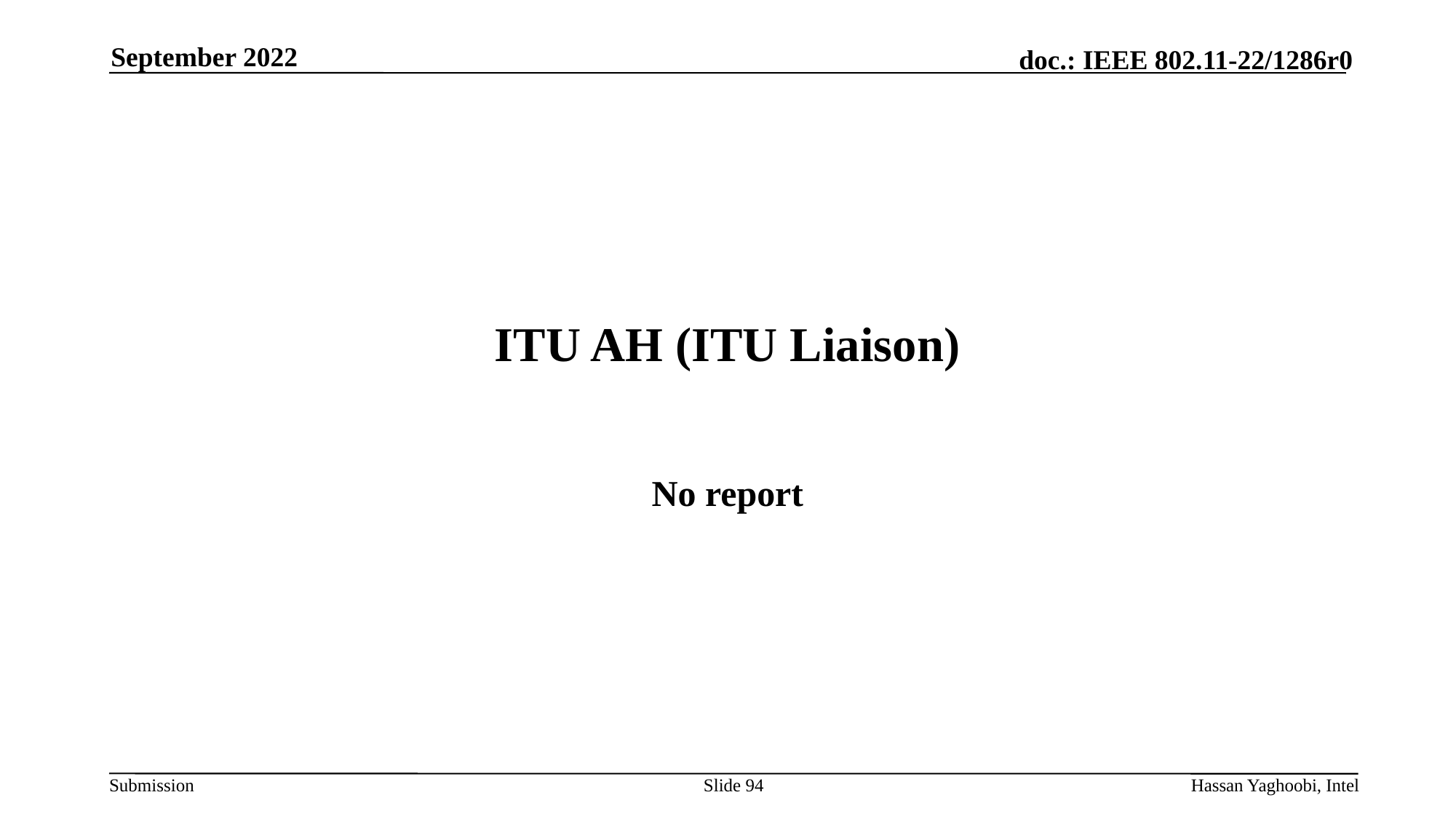

September 2022
# ITU AH (ITU Liaison)
No report
Slide 94
Hassan Yaghoobi, Intel